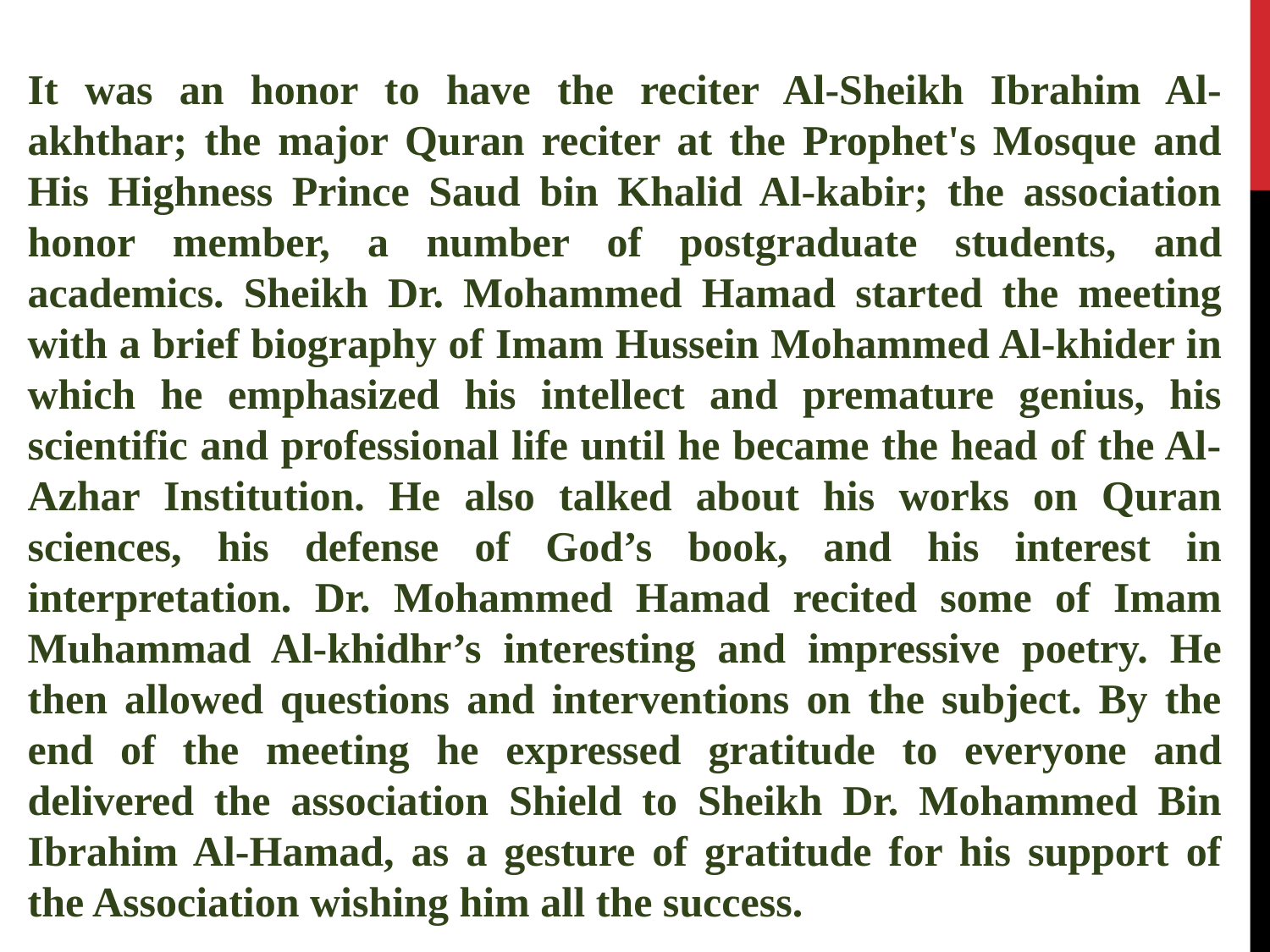

It was an honor to have the reciter Al-Sheikh Ibrahim Al-akhthar; the major Quran reciter at the Prophet's Mosque and His Highness Prince Saud bin Khalid Al-kabir; the association honor member, a number of postgraduate students, and academics. Sheikh Dr. Mohammed Hamad started the meeting with a brief biography of Imam Hussein Mohammed Al-khider in which he emphasized his intellect and premature genius, his scientific and professional life until he became the head of the Al-Azhar Institution. He also talked about his works on Quran sciences, his defense of God’s book, and his interest in interpretation. Dr. Mohammed Hamad recited some of Imam Muhammad Al-khidhr’s interesting and impressive poetry. He then allowed questions and interventions on the subject. By the end of the meeting he expressed gratitude to everyone and delivered the association Shield to Sheikh Dr. Mohammed Bin Ibrahim Al-Hamad, as a gesture of gratitude for his support of the Association wishing him all the success.